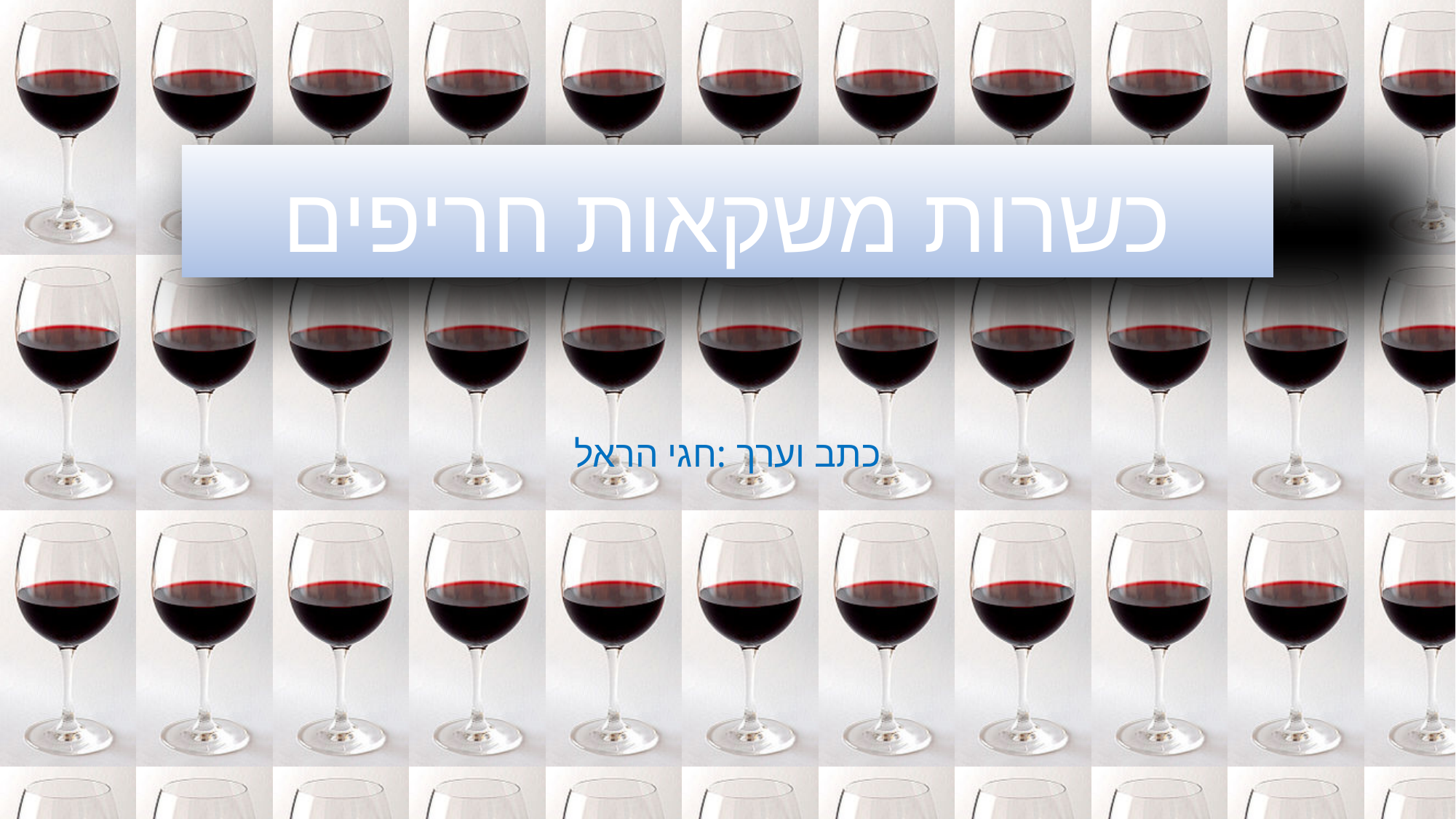

# כשרות משקאות חריפים
כתב וערך :חגי הראל